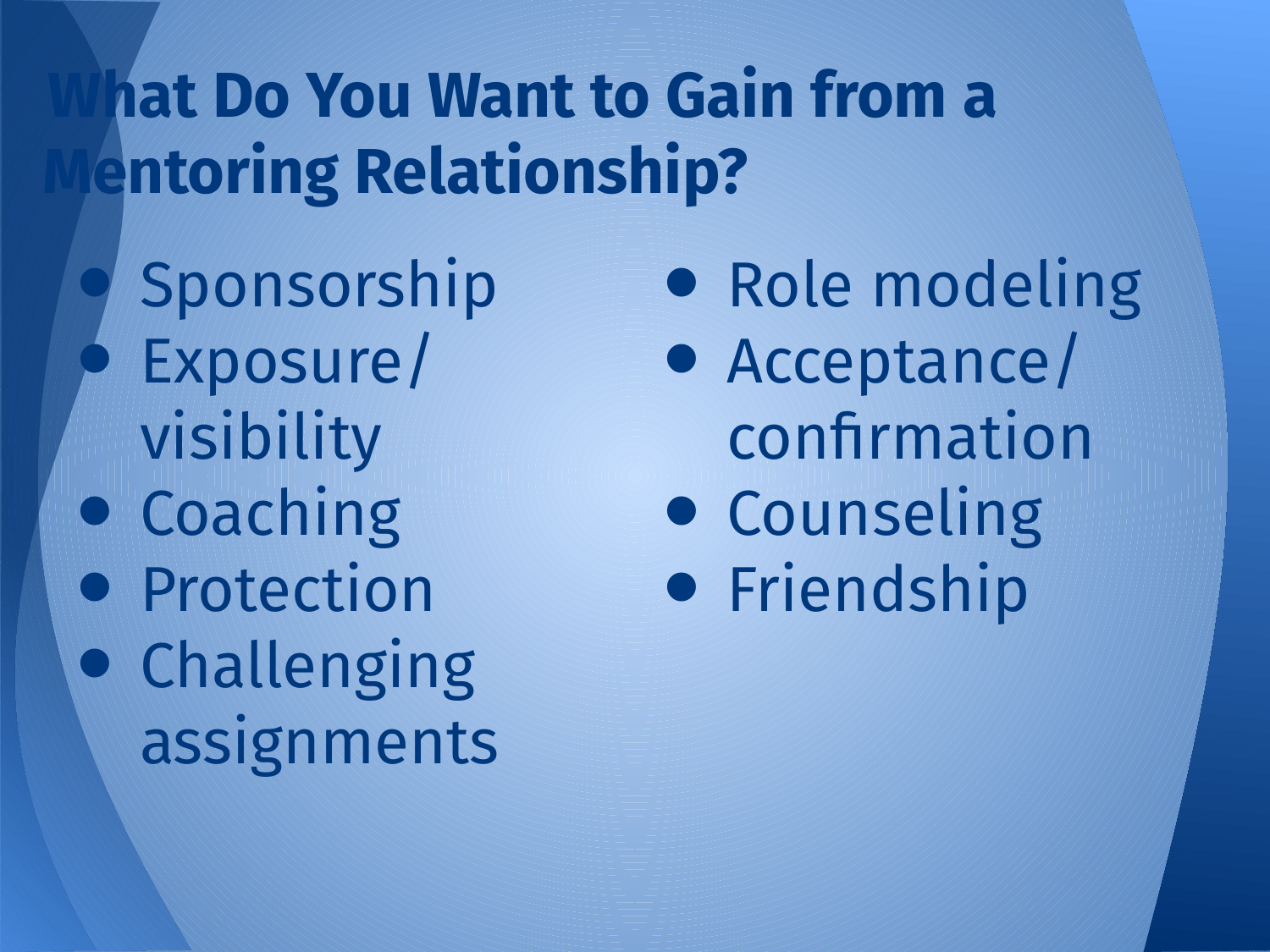

# What Do You Want to Gain from a Mentoring Relationship?
Sponsorship
Exposure/
visibility
Coaching
Protection
Challenging assignments

Role modeling
Acceptance/
confirmation
Counseling
Friendship